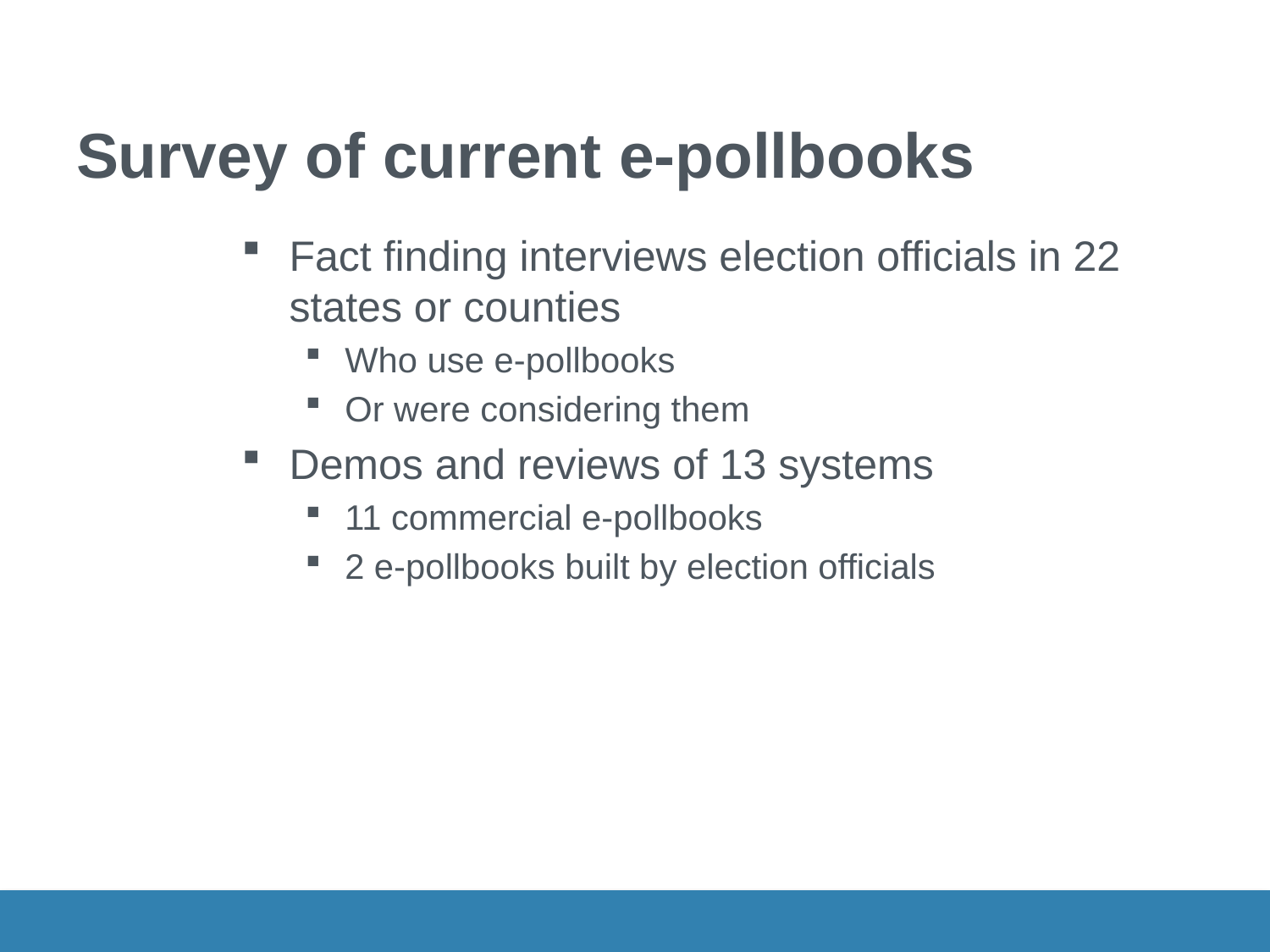

# Survey of current e-pollbooks
Fact finding interviews election officials in 22 states or counties
Who use e-pollbooks
Or were considering them
Demos and reviews of 13 systems
11 commercial e-pollbooks
2 e-pollbooks built by election officials